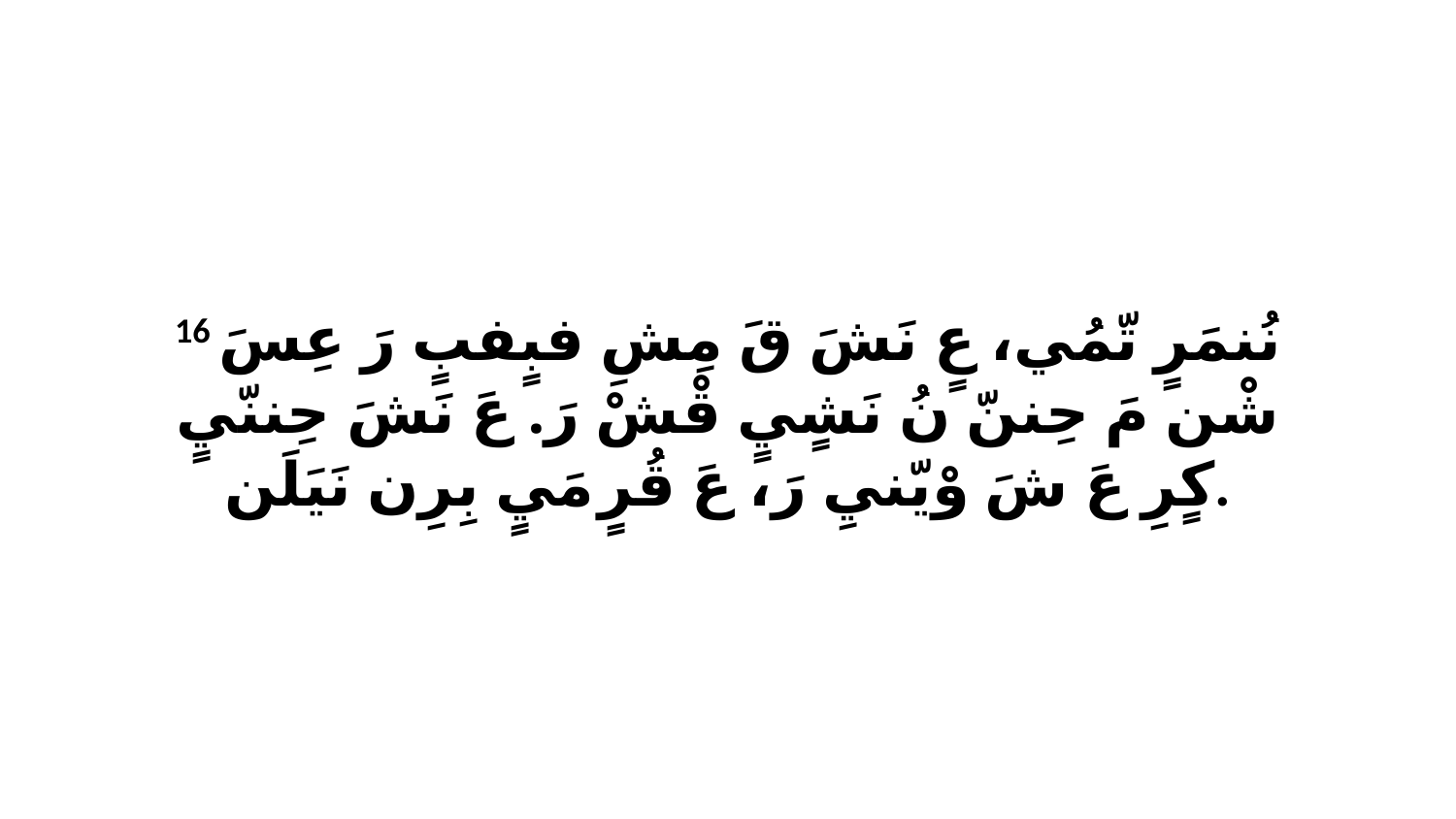

16 نُنمَرٍ تّمُي، عٍ نَشَ قَ مِشِ فبٍفبٍ رَ عِسَ شْن مَ حِننّ نُ نَشٍيٍ قْشْ رَ. عَ نَشَ حِننّيٍ كٍرِ عَ شَ وْيّنيِ رَ، عَ قُرٍ مَيٍ بِرِن نَيَلَن.